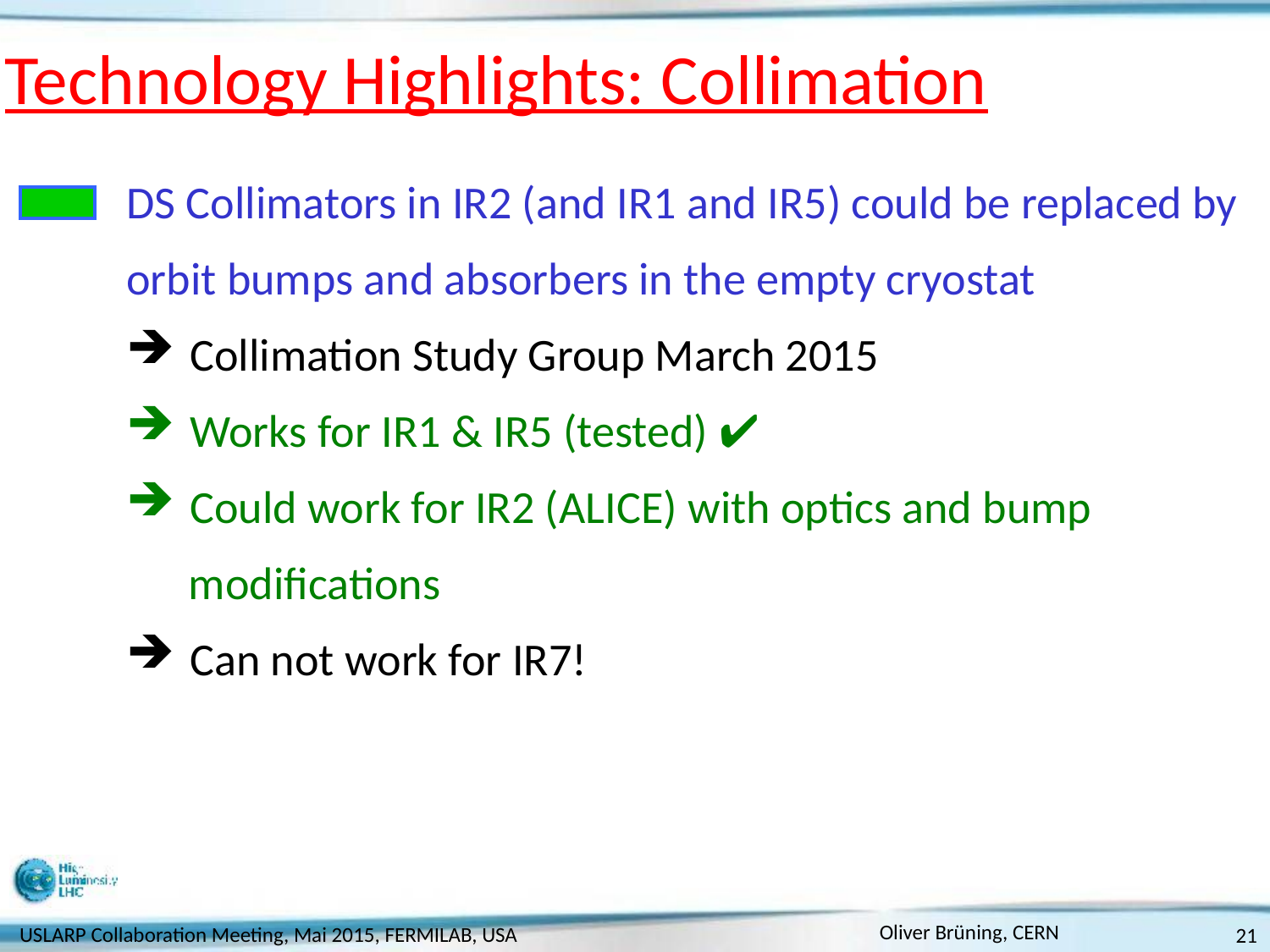

# Technology Highlights: Collimation
DS Collimators in IR2 (and IR1 and IR5) could be replaced by
orbit bumps and absorbers in the empty cryostat
Collimation Study Group March 2015
Works for IR1 & IR5 (tested) ✔
Could work for IR2 (ALICE) with optics and bump
      modifications
Can not work for IR7!

21
USLARP Collaboration Meeting, Mai 2015, FERMILAB, USA